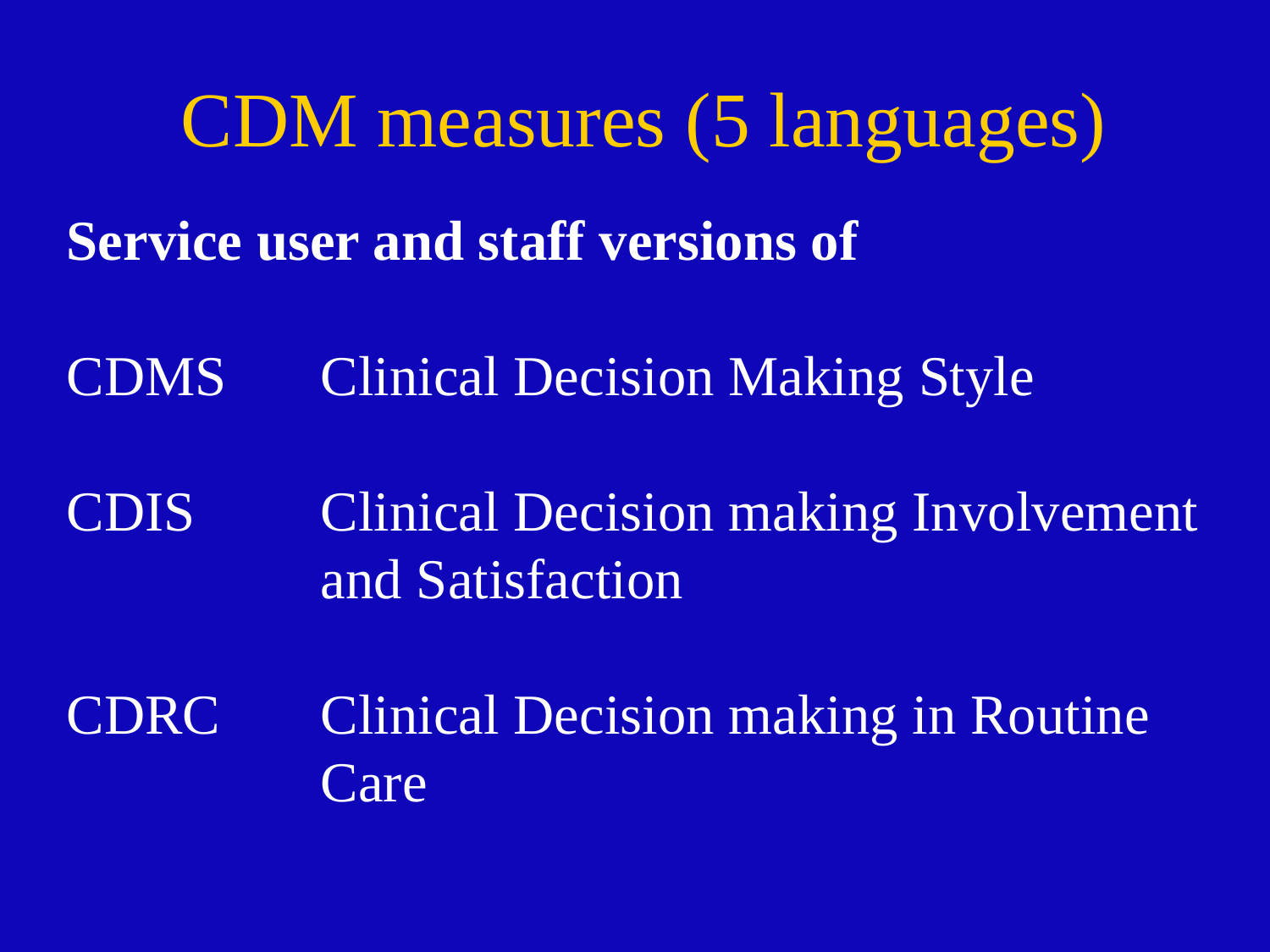

CDM measures (5 languages)
Service user and staff versions of

CDMS	Clinical Decision Making Style

CDIS	Clinical Decision making Involvement 		and Satisfaction

CDRC	Clinical Decision making in Routine
		Care